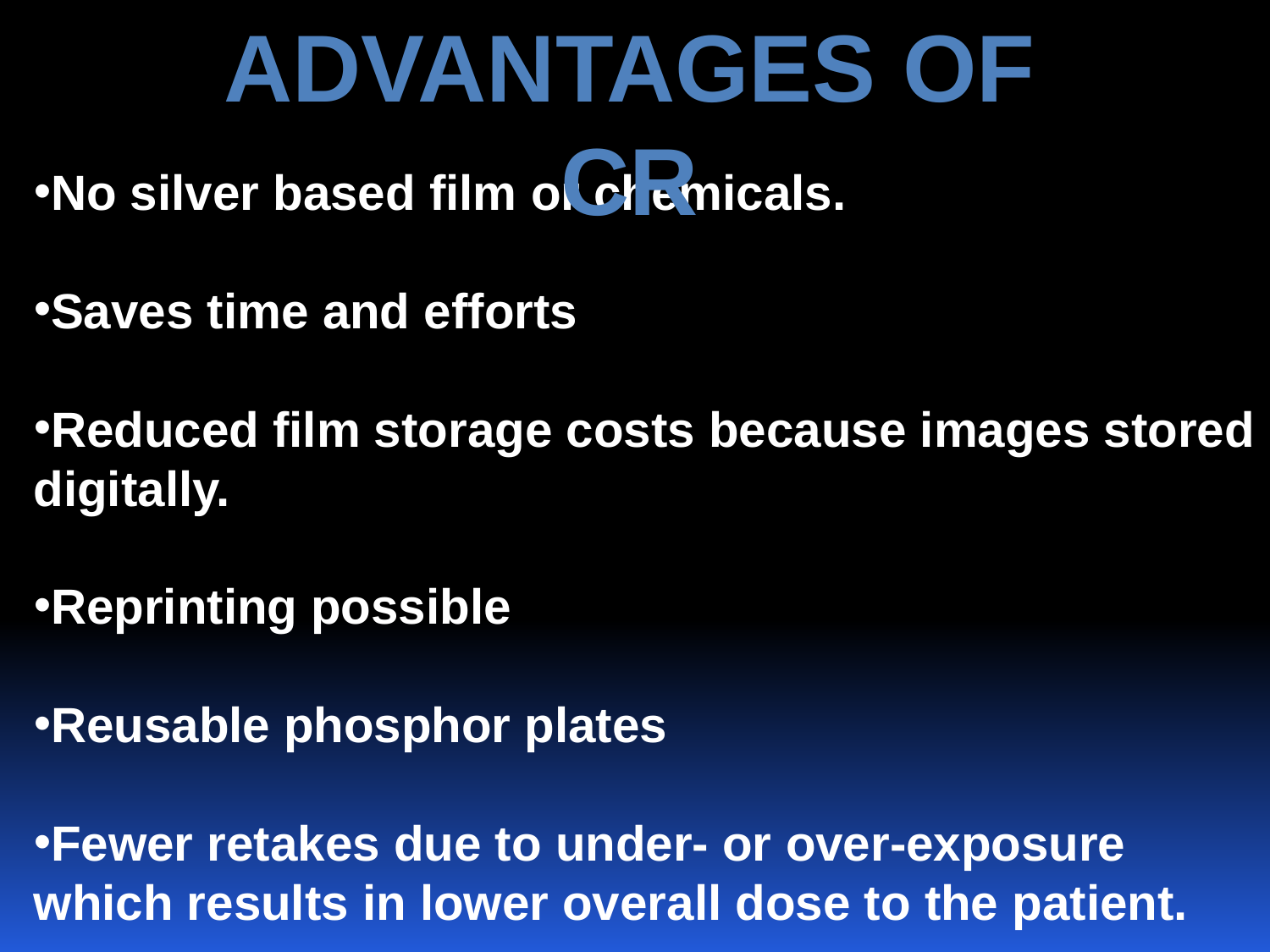

Advantages of CR

No silver based film or chemicals.

Saves time and efforts

Reduced film storage costs because images stored digitally.

Reprinting possible

Reusable phosphor plates

Fewer retakes due to under- or over-exposure which results in lower overall dose to the patient.